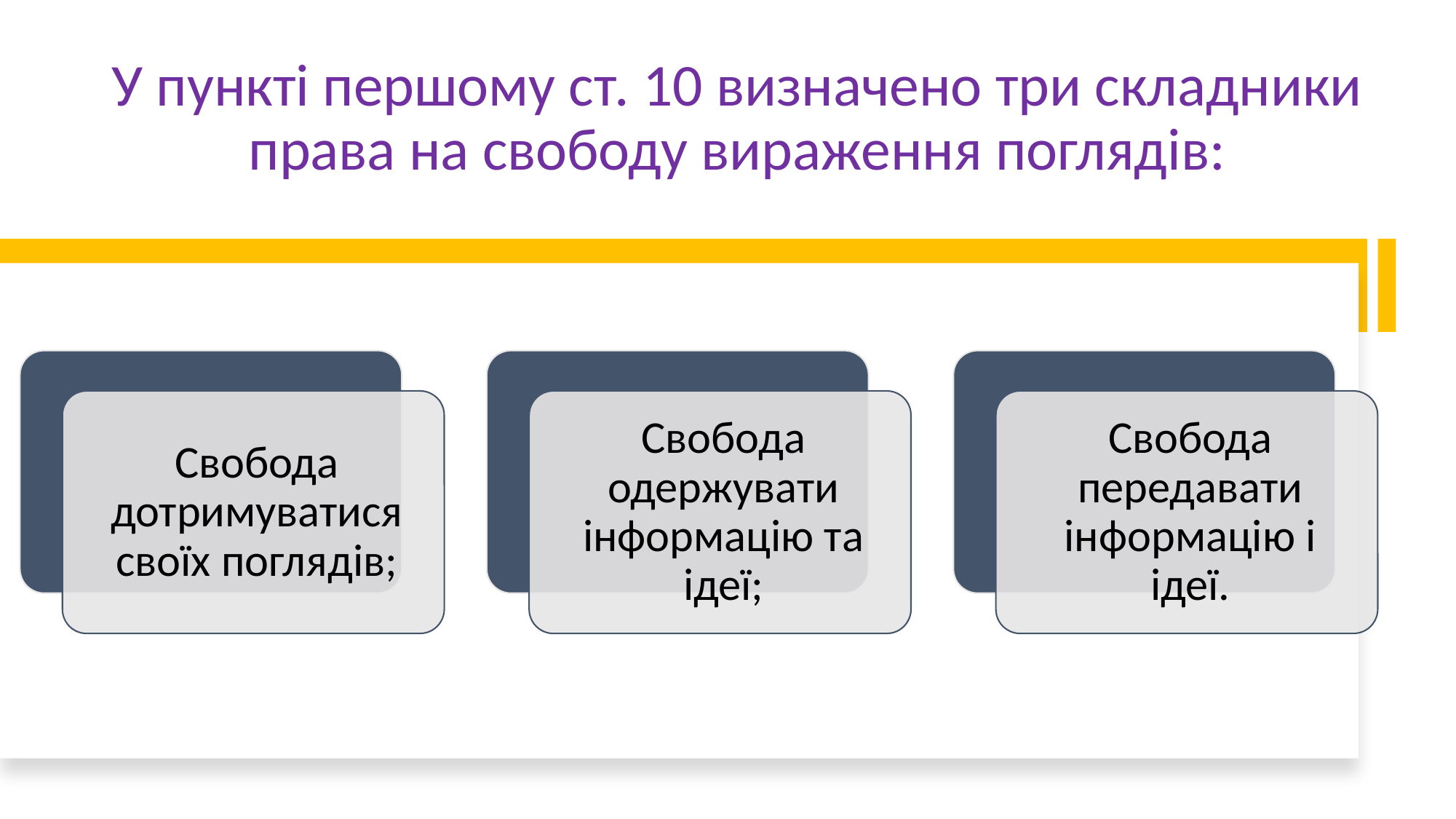

# У пункті першому ст. 10 визначено три складники права на свободу вираження поглядів:

Свобода дотримуватися своїх поглядів;
Свобода одержувати інформацію та ідеї;
Свобода передавати інформацію і ідеї.